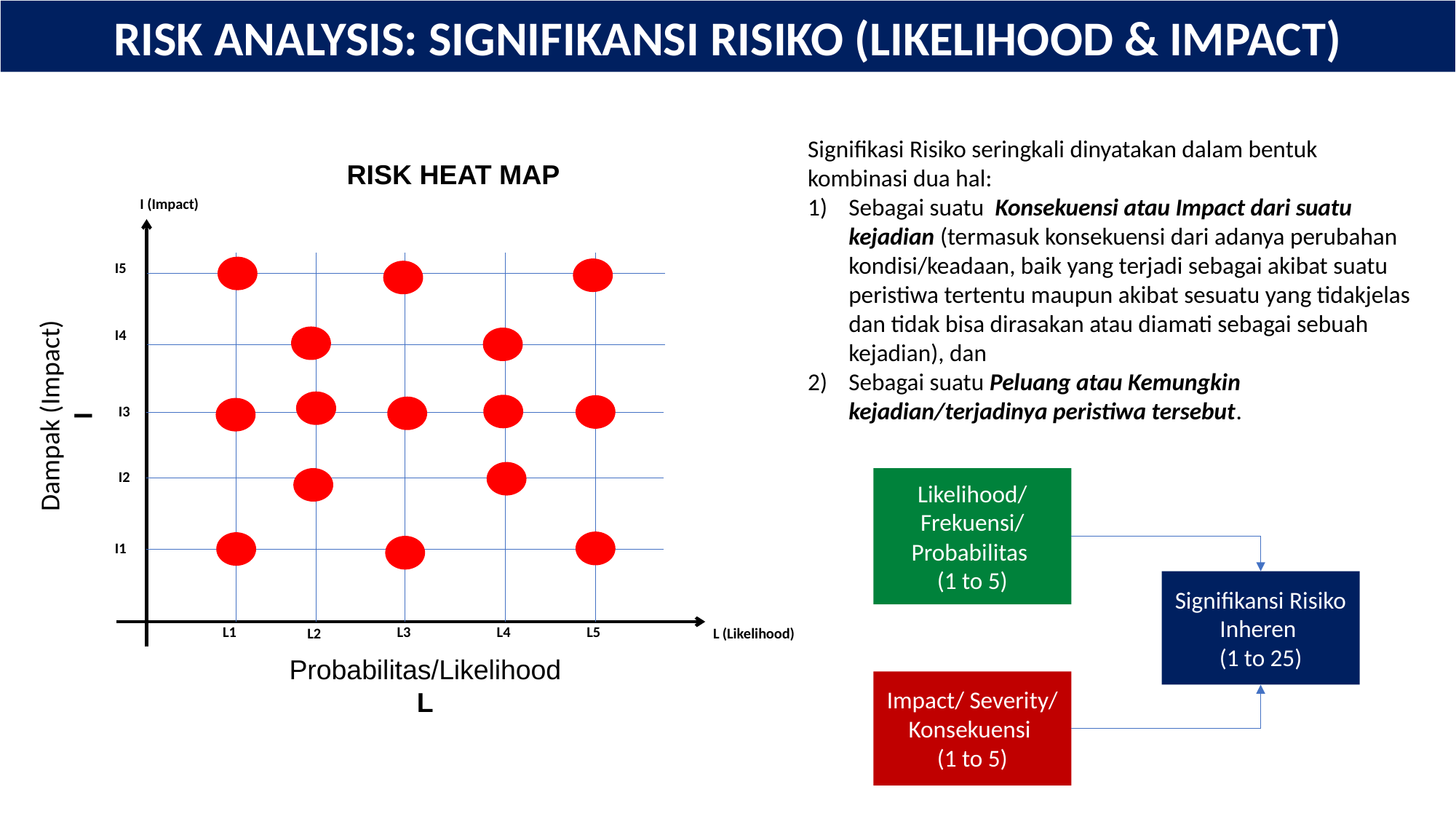

# RISK ANALYSIS: SIGNIFIKANSI RISIKO (LIKELIHOOD & IMPACT)
Signifikasi Risiko seringkali dinyatakan dalam bentuk  kombinasi dua hal:
Sebagai suatu  Konsekuensi atau Impact dari suatu kejadian (termasuk konsekuensi dari adanya perubahan kondisi/keadaan, baik yang terjadi sebagai akibat suatu peristiwa tertentu maupun akibat sesuatu yang tidakjelas dan tidak bisa dirasakan atau diamati sebagai sebuah kejadian), dan
Sebagai suatu Peluang atau Kemungkin kejadian/terjadinya peristiwa tersebut.
RISK HEAT MAP
I (Impact)
I5
Dampak (Impact)
I
I4

I3
I2
I1
L1
L3
L4
L5
L2
L (Likelihood)
Probabilitas/Likelihood
L

Likelihood/ Frekuensi/ Probabilitas
(1 to 5)
Signifikansi Risiko Inheren
(1 to 25)
Impact/ Severity/ Konsekuensi
(1 to 5)